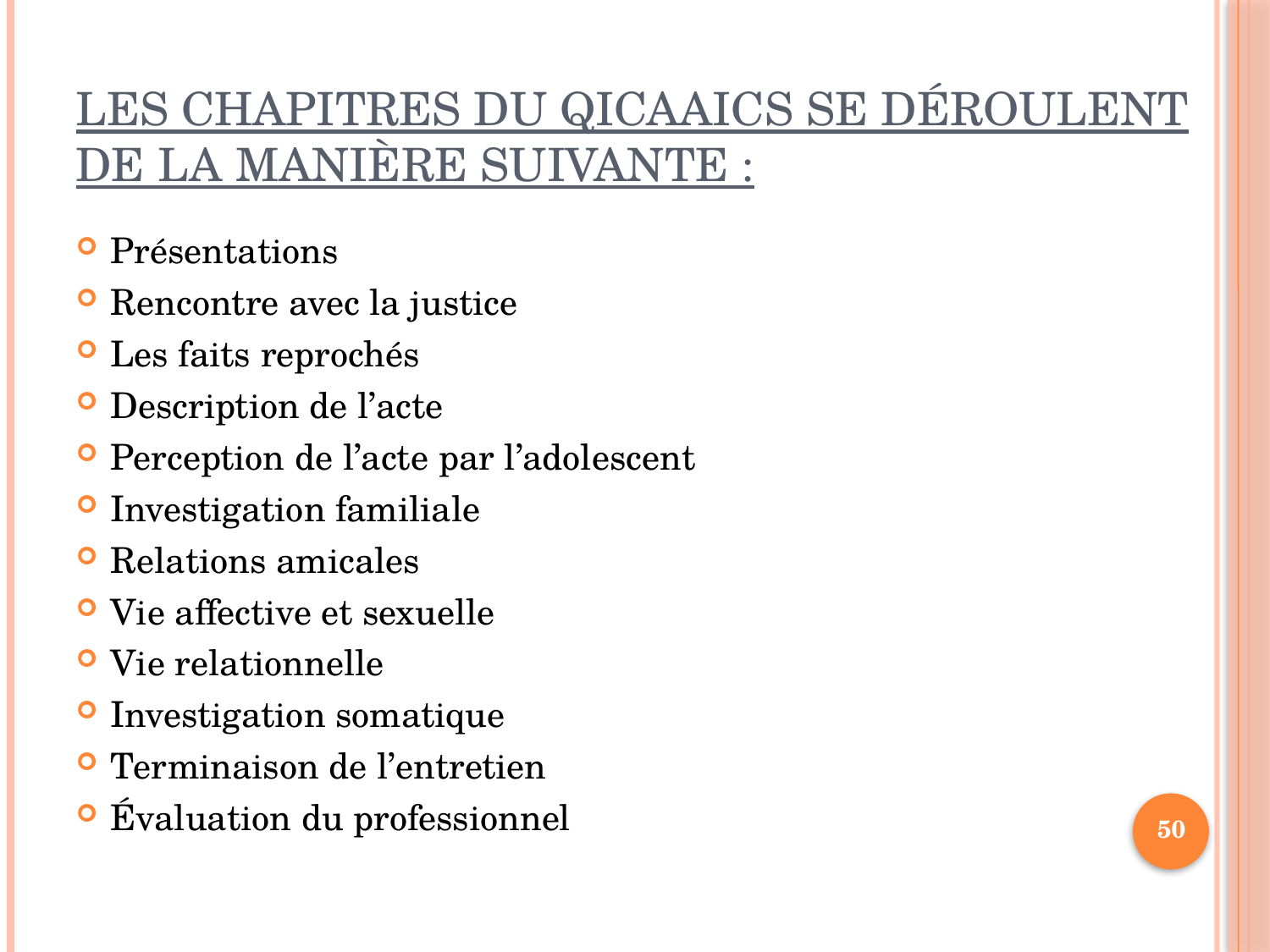

# Les chapitres du QICAAICS se déroulent de la manière suivante :
Présentations
Rencontre avec la justice
Les faits reprochés
Description de l’acte
Perception de l’acte par l’adolescent
Investigation familiale
Relations amicales
Vie affective et sexuelle
Vie relationnelle
Investigation somatique
Terminaison de l’entretien
Évaluation du professionnel

50